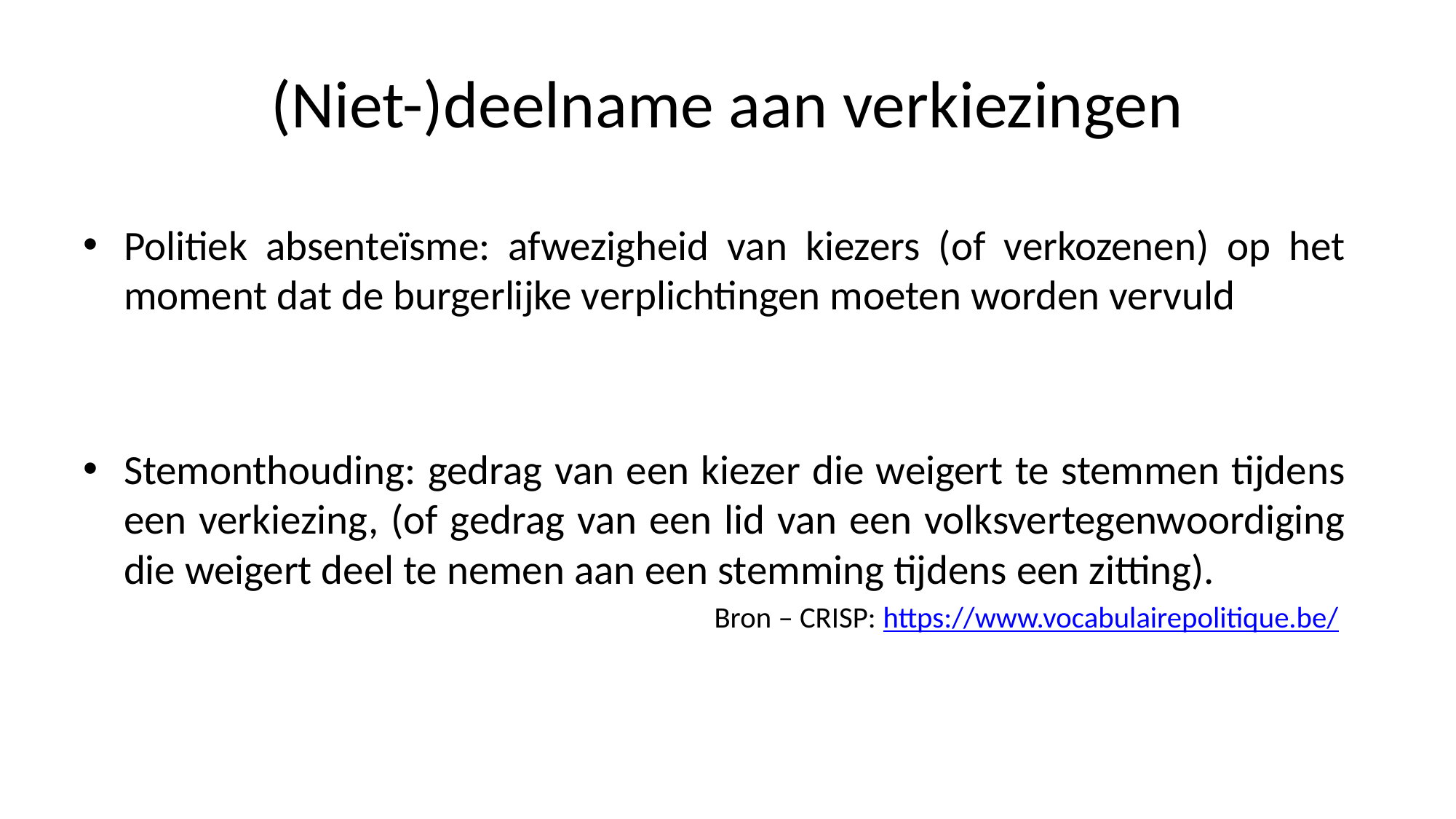

# (Niet-)deelname aan verkiezingen
Politiek absenteïsme: afwezigheid van kiezers (of verkozenen) op het moment dat de burgerlijke verplichtingen moeten worden vervuld

Stemonthouding: gedrag van een kiezer die weigert te stemmen tijdens een verkiezing, (of gedrag van een lid van een volksvertegenwoordiging die weigert deel te nemen aan een stemming tijdens een zitting).
Bron – CRISP: https://www.vocabulairepolitique.be/